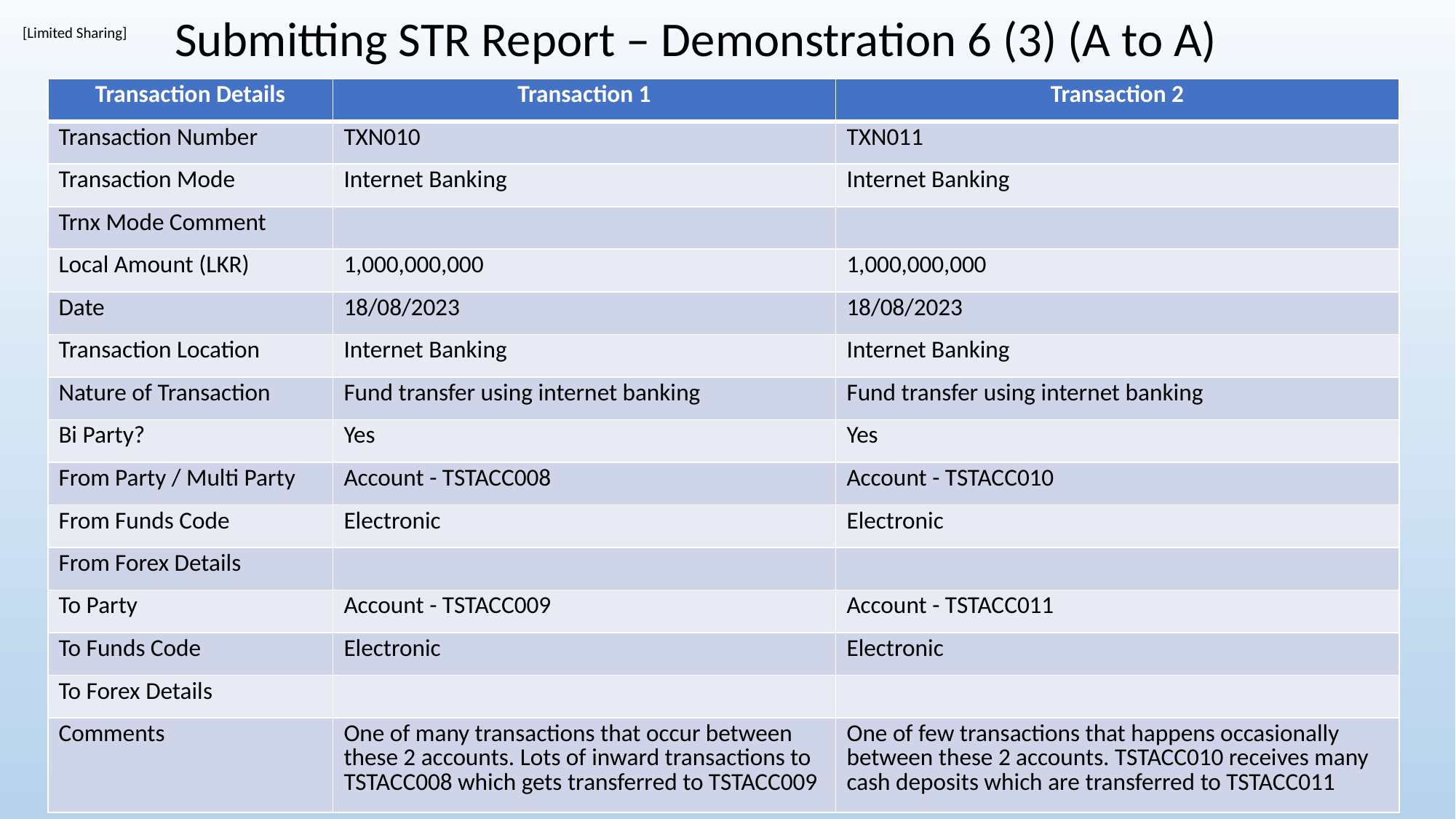

Submitting STR Report – Demonstration 6 (3) (A to A)
| Transaction Details | Transaction 1 | Transaction 2 |
| --- | --- | --- |
| Transaction Number | TXN010 | TXN011 |
| Transaction Mode | Internet Banking | Internet Banking |
| Trnx Mode Comment |  |  |
| Local Amount (LKR) | 1,000,000,000 | 1,000,000,000 |
| Date | 18/08/2023 | 18/08/2023 |
| Transaction Location | Internet Banking | Internet Banking |
| Nature of Transaction | Fund transfer using internet banking | Fund transfer using internet banking |
| Bi Party? | Yes | Yes |
| From Party / Multi Party | Account - TSTACC008 | Account - TSTACC010 |
| From Funds Code | Electronic | Electronic |
| From Forex Details |  |  |
| To Party | Account - TSTACC009 | Account - TSTACC011 |
| To Funds Code | Electronic | Electronic |
| To Forex Details |  |  |
| Comments | One of many transactions that occur between these 2 accounts. Lots of inward transactions to TSTACC008 which gets transferred to TSTACC009 | One of few transactions that happens occasionally between these 2 accounts. TSTACC010 receives many cash deposits which are transferred to TSTACC011 |